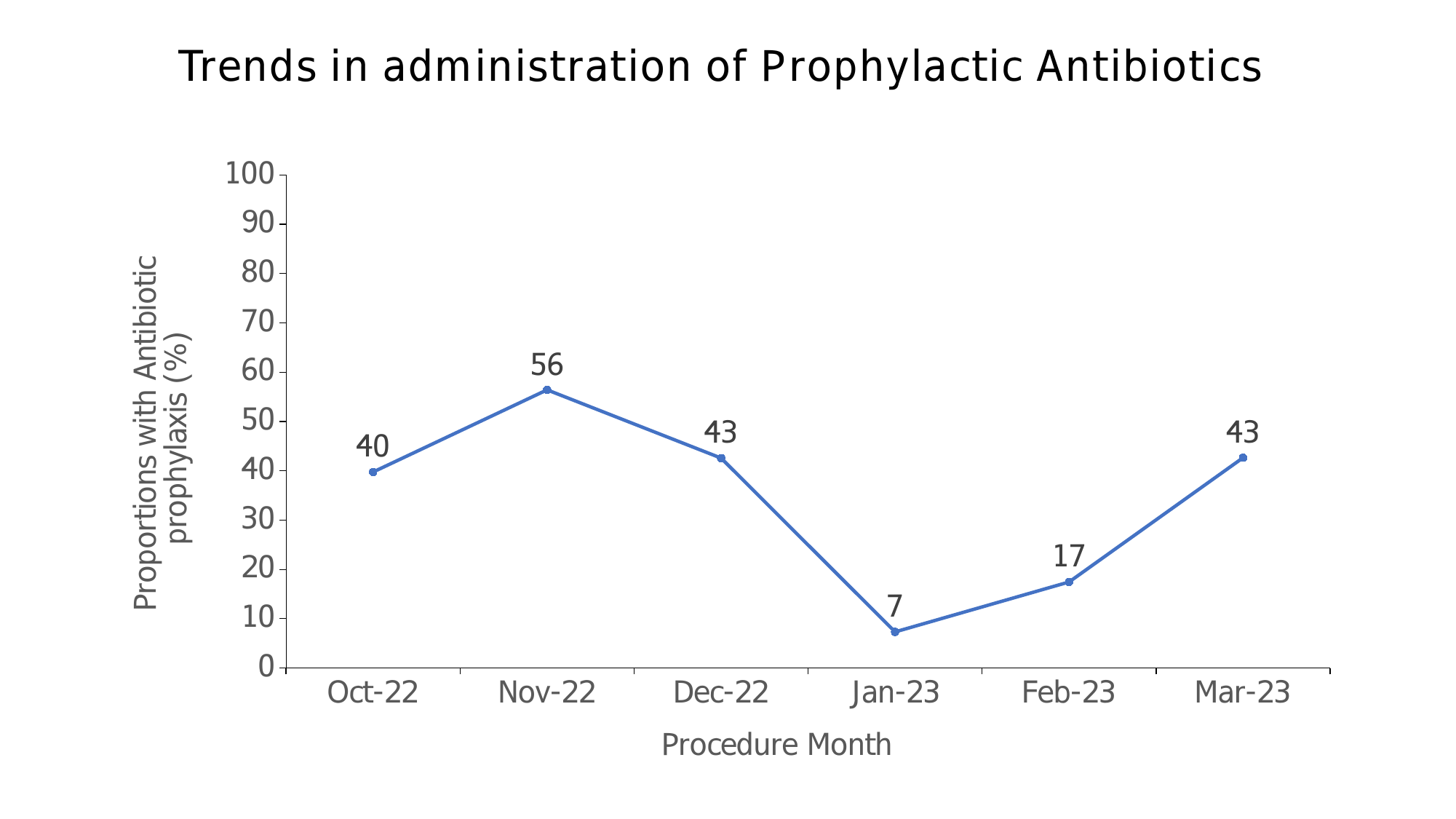

# Trends in administration of Prophylactic Antibiotics

### Chart

| Category |  |
|---|---|
| 44835 | 39.743589743589745 |
| 44866 | 56.41025641025641 |
| 44896 | 42.57425742574257 |
| 44927 | 7.317073170731708 |
| 44958 | 17.441860465116278 |
| 44986 | 42.64705882352941 |